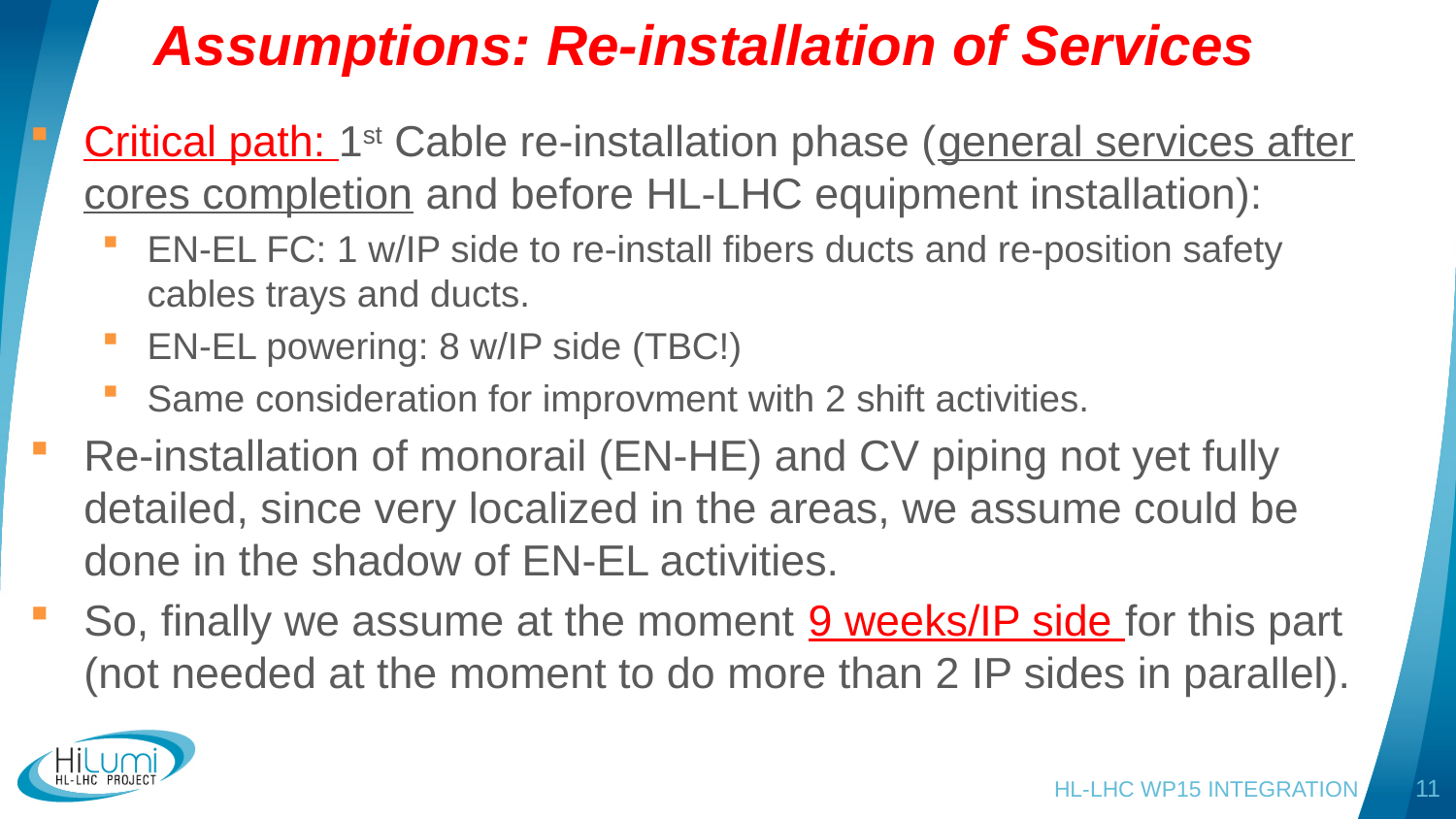

# Assumptions: Re-installation of Services
Critical path: 1st Cable re-installation phase (general services after cores completion and before HL-LHC equipment installation):
EN-EL FC: 1 w/IP side to re-install fibers ducts and re-position safety cables trays and ducts.
EN-EL powering: 8 w/IP side (TBC!)
Same consideration for improvment with 2 shift activities.
Re-installation of monorail (EN-HE) and CV piping not yet fully detailed, since very localized in the areas, we assume could be done in the shadow of EN-EL activities.
So, finally we assume at the moment 9 weeks/IP side for this part (not needed at the moment to do more than 2 IP sides in parallel).

11
HL-LHC WP15 INTEGRATION